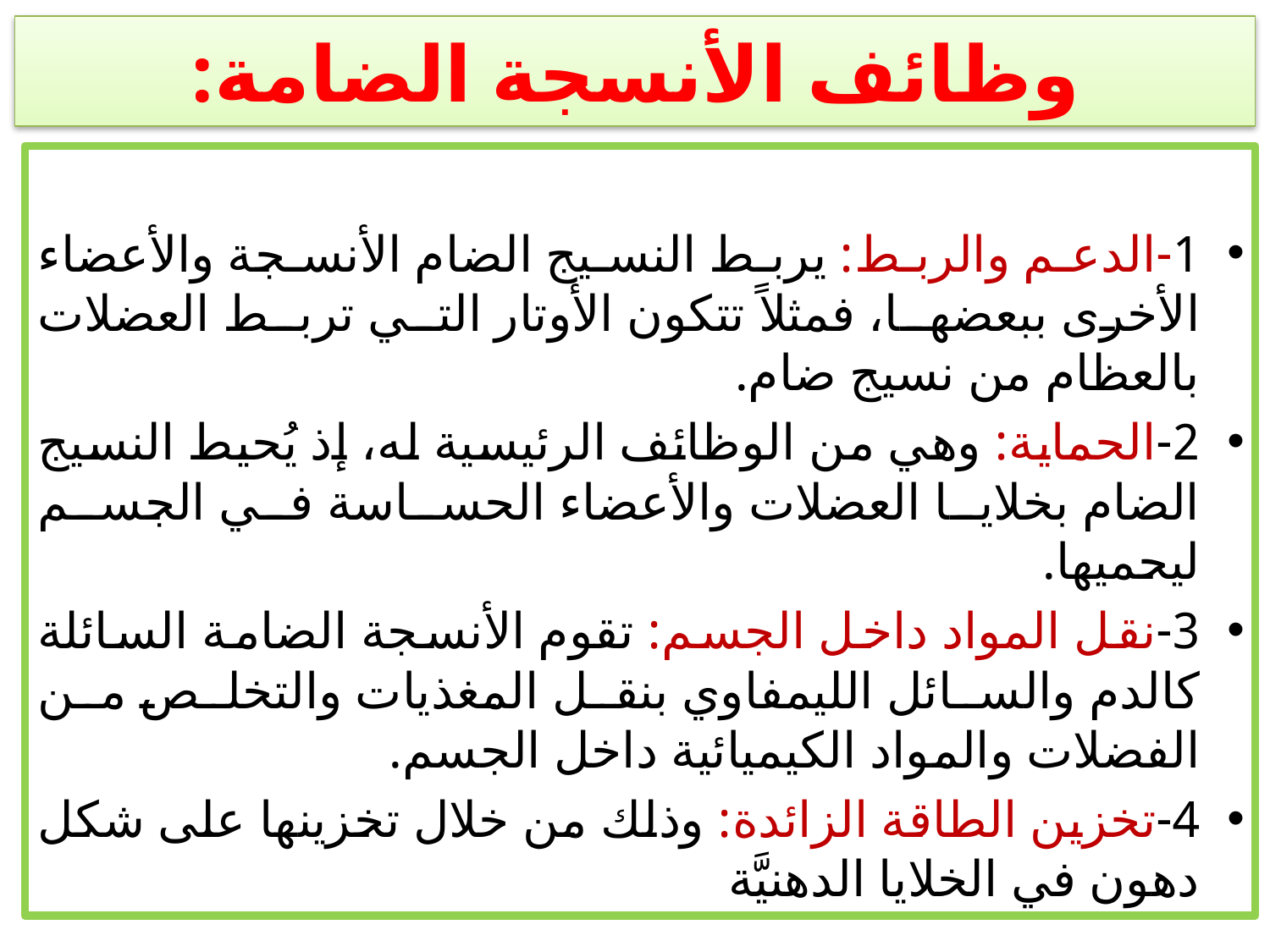

# وظائف الأنسجة الضامة:

1-	الدعم والربط: يربط النسيج الضام الأنسجة والأعضاء الأخرى ببعضها، فمثلاً تتكون الأوتار التي تربط العضلات بالعظام من نسيج ضام.
2-	الحماية: وهي من الوظائف الرئيسية له، إذ يُحيط النسيج الضام بخلايا العضلات والأعضاء الحساسة في الجسم ليحميها.
3-	نقل المواد داخل الجسم: تقوم الأنسجة الضامة السائلة كالدم والسائل الليمفاوي بنقل المغذيات والتخلص من الفضلات والمواد الكيميائية داخل الجسم.
4-	تخزين الطاقة الزائدة: وذلك من خلال تخزينها على شكل دهون في الخلايا الدهنيَّة